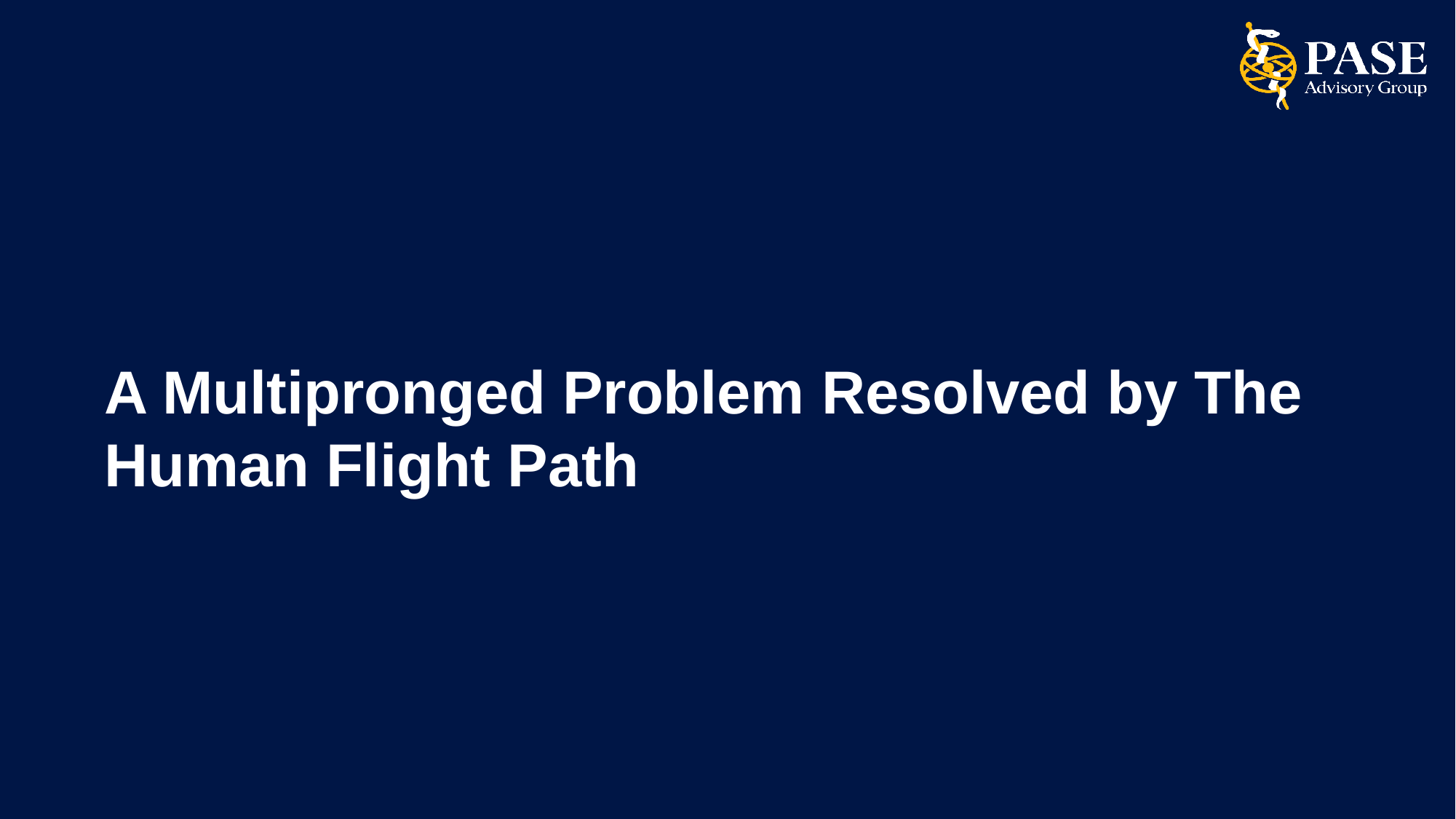

# A Multipronged Problem Resolved by The Human Flight Path